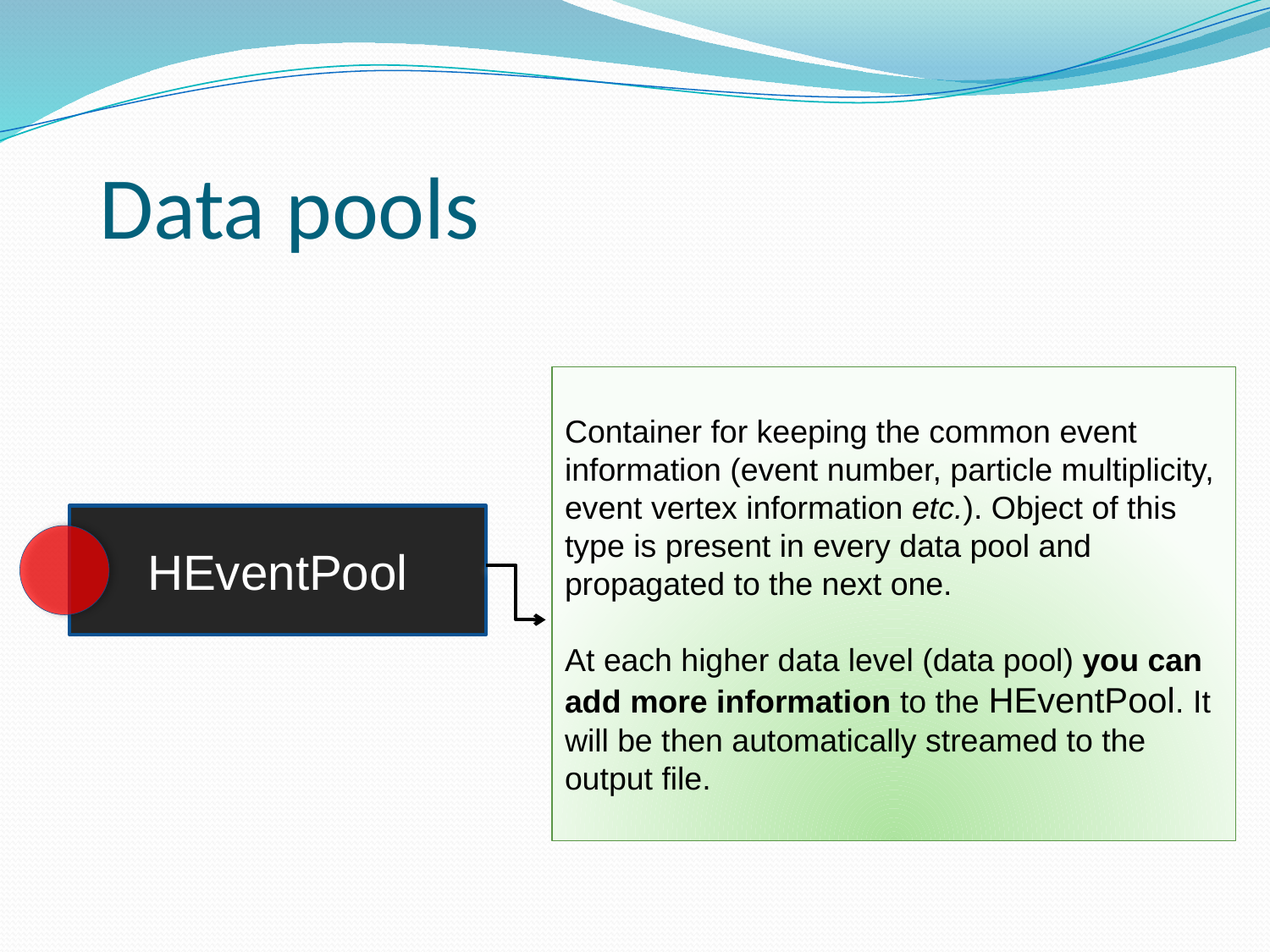

# Data pools

Container for keeping the common event
information (event number, particle multiplicity,
event vertex information etc.). Object of this
type is present in every data pool and
propagated to the next one.

At each higher data level (data pool) you can
add more information to the HEventPool. It
will be then automatically streamed to the
output file.

HEventPool